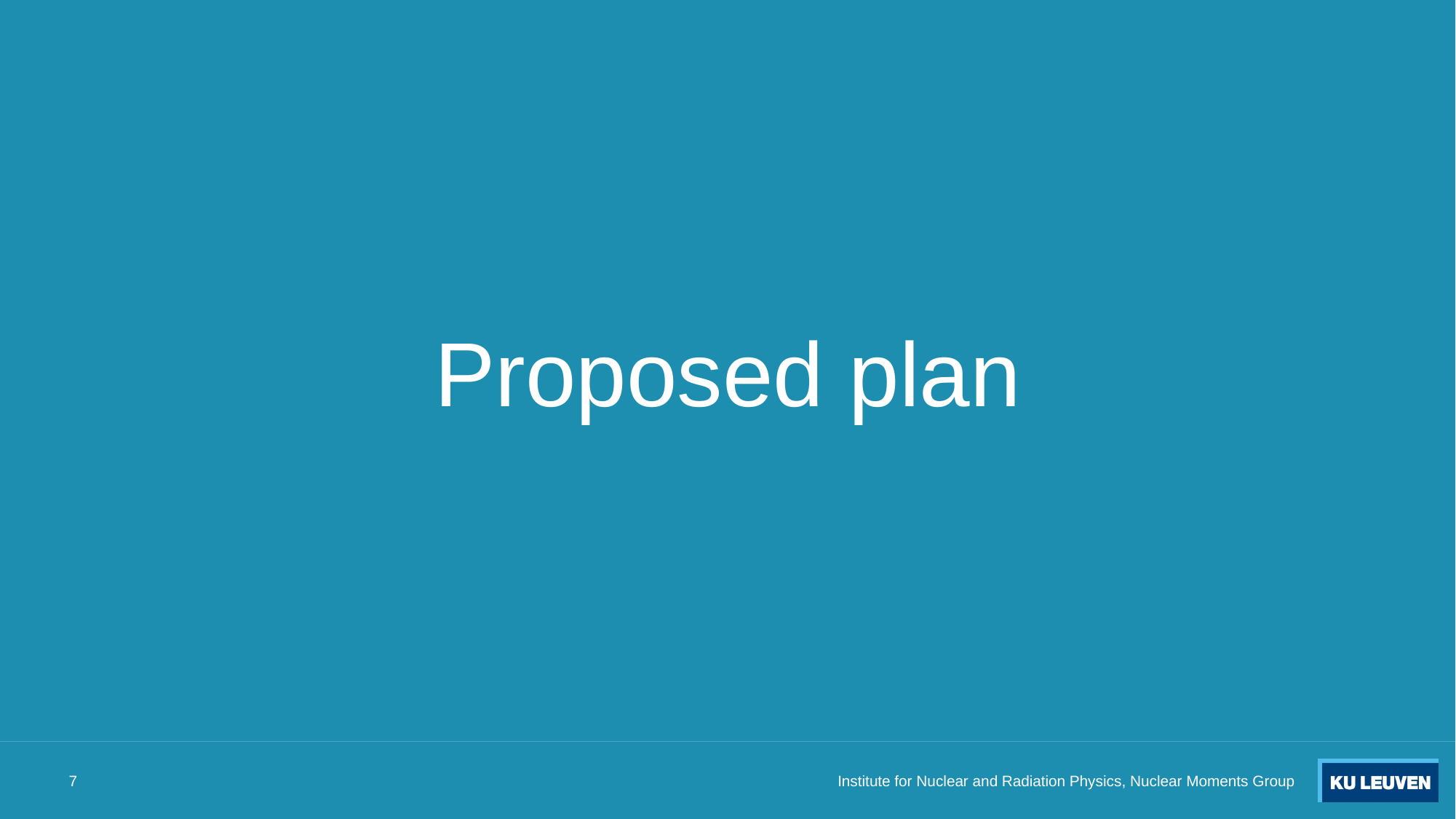

# Proposed plan
7
Institute for Nuclear and Radiation Physics, Nuclear Moments Group